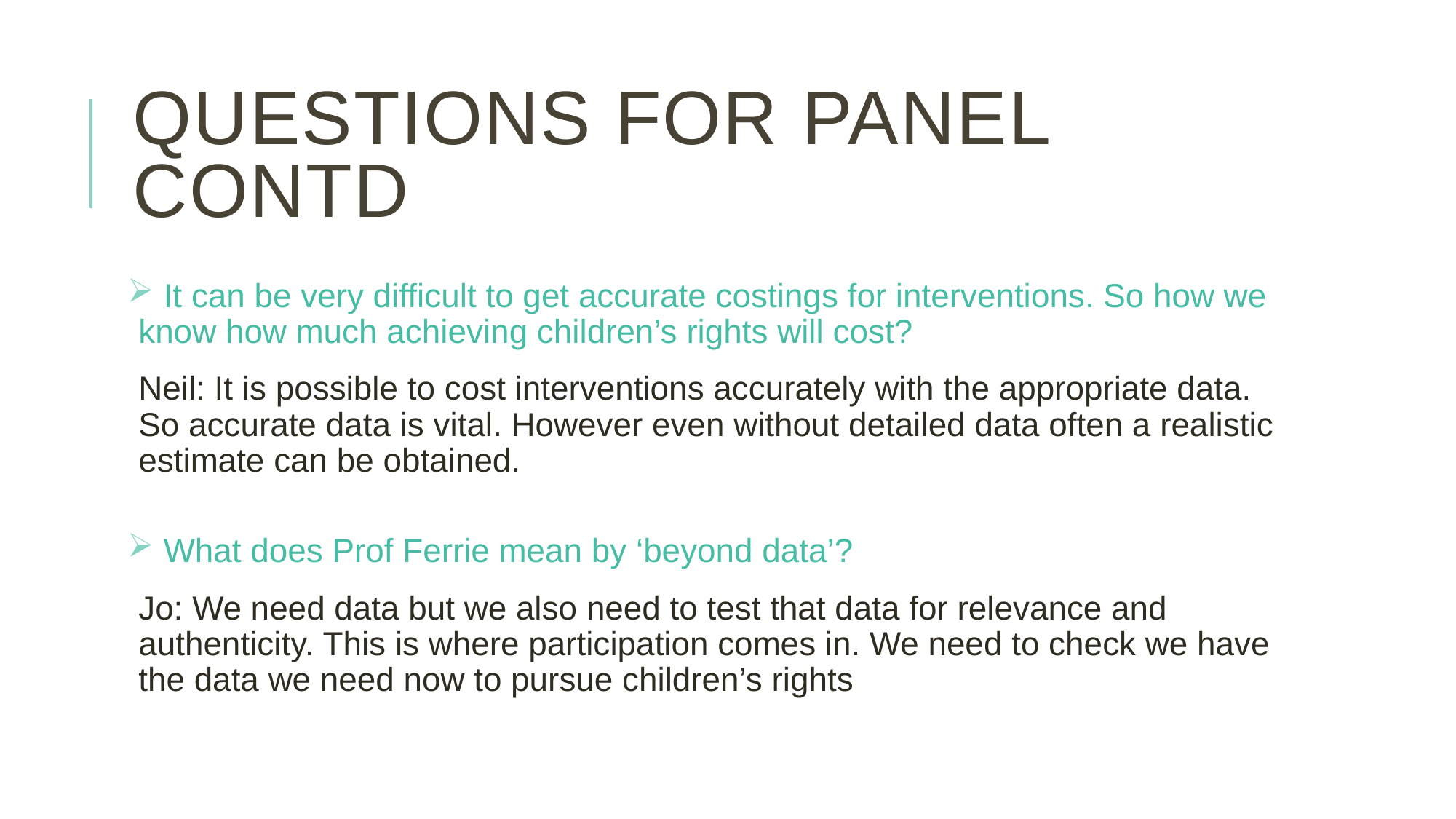

# Questions for Panel contd
 It can be very difficult to get accurate costings for interventions. So how we know how much achieving children’s rights will cost?
Neil: It is possible to cost interventions accurately with the appropriate data.  So accurate data is vital. However even without detailed data often a realistic estimate can be obtained.

 What does Prof Ferrie mean by ‘beyond data’?
Jo: We need data but we also need to test that data for relevance and authenticity. This is where participation comes in. We need to check we have the data we need now to pursue children’s rights